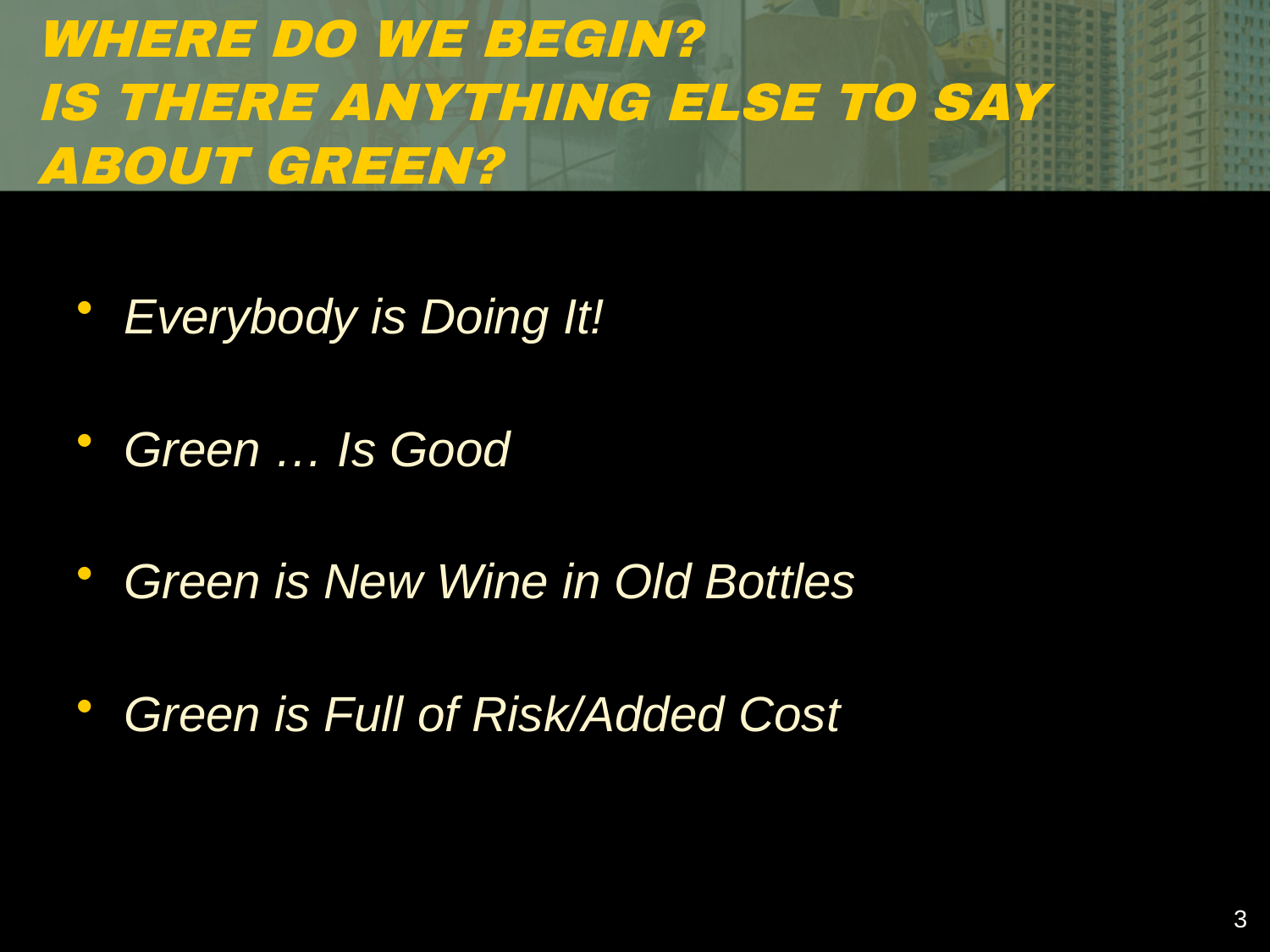

# WHERE DO WE BEGIN? IS THERE ANYTHING ELSE TO SAY ABOUT GREEN?
Everybody is Doing It!
Green … Is Good
Green is New Wine in Old Bottles
Green is Full of Risk/Added Cost

3